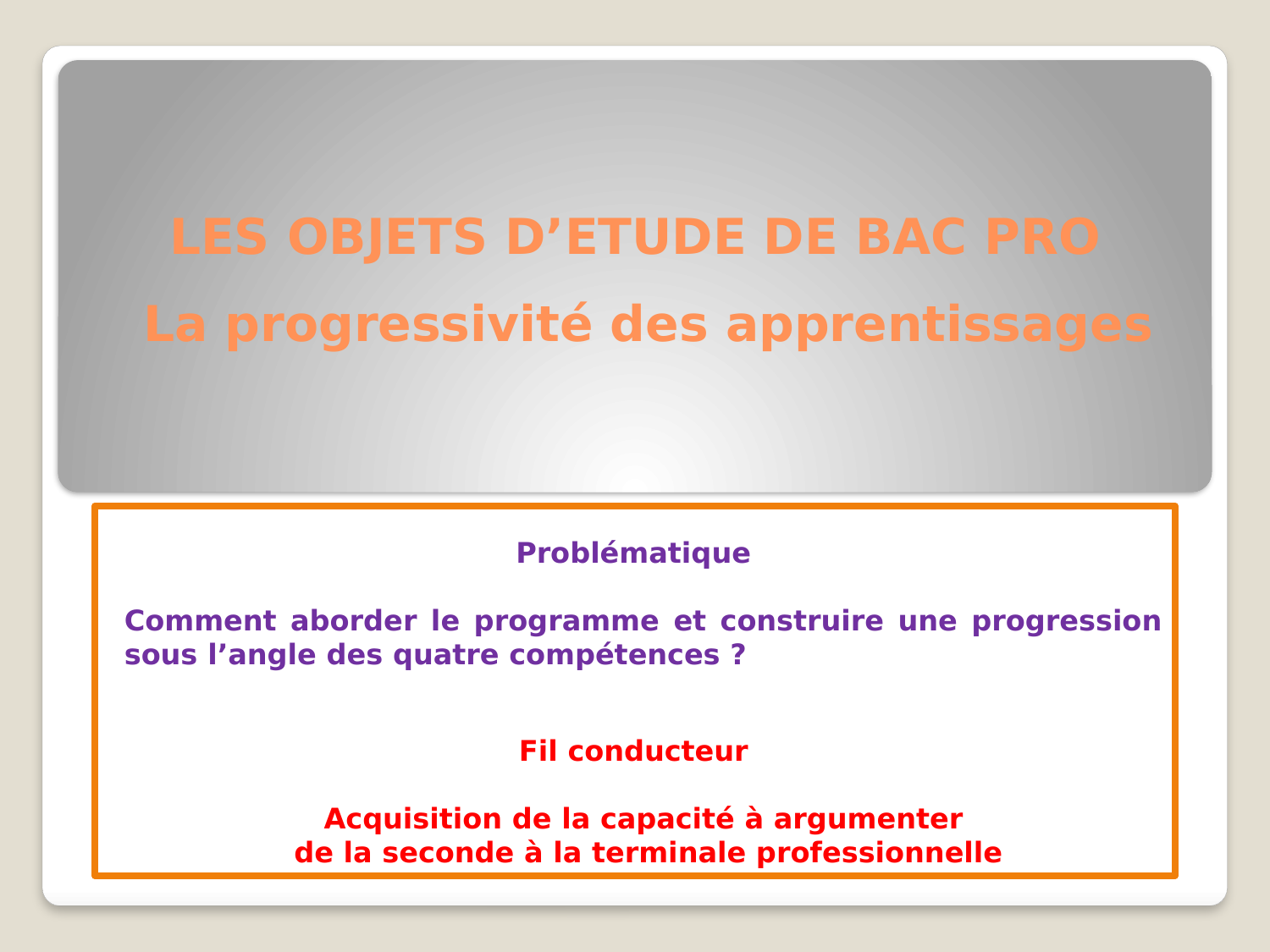

# LES OBJETS D’ETUDE DE BAC PRO La progressivité des apprentissages

Problématique

Comment aborder le programme et construire une progression sous l’angle des quatre compétences ?

Fil conducteur

Acquisition de la capacité à argumenter
 de la seconde à la terminale professionnelle